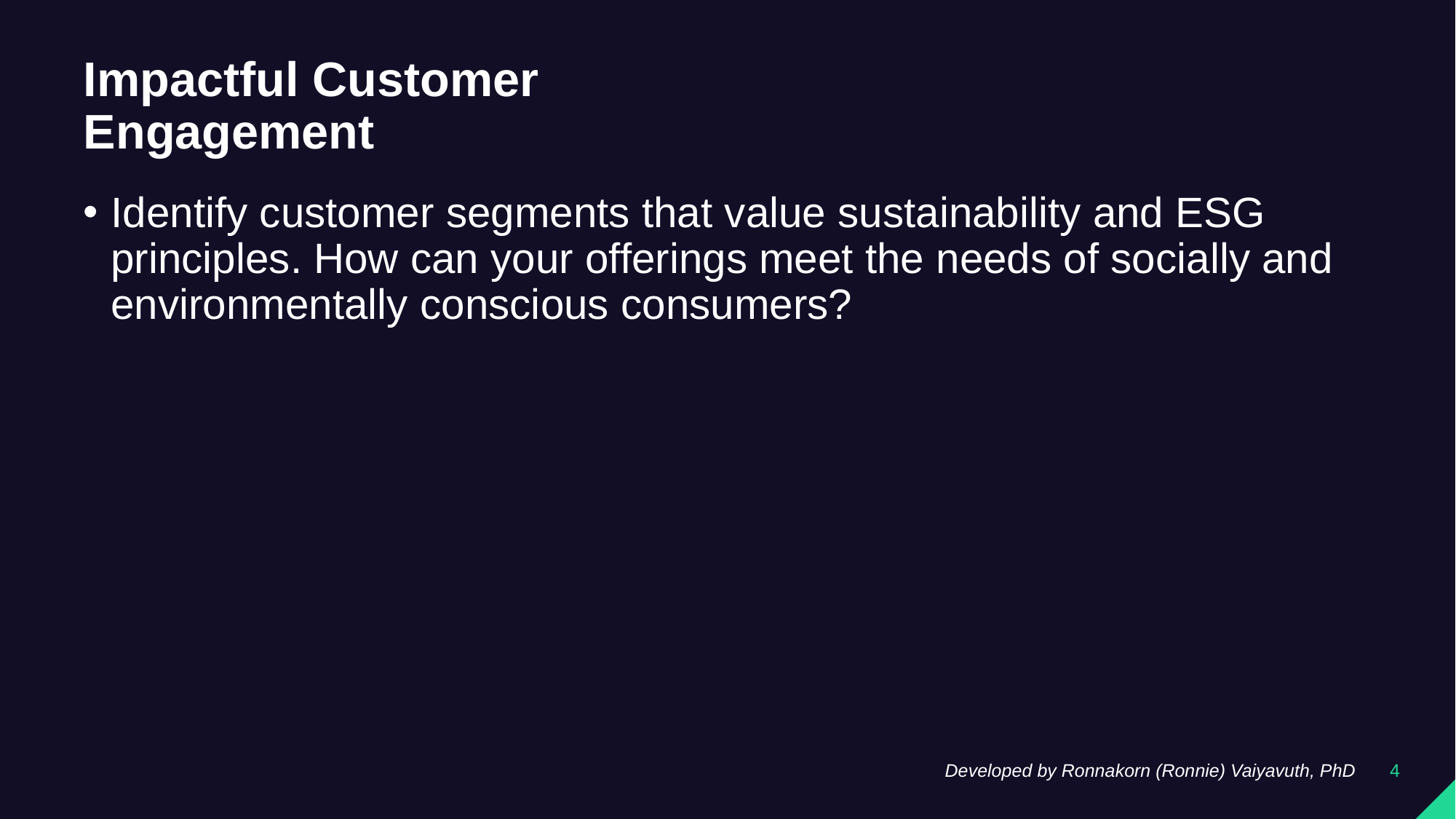

# Impactful Customer Engagement
Identify customer segments that value sustainability and ESG principles. How can your offerings meet the needs of socially and environmentally conscious consumers?
Developed by Ronnakorn (Ronnie) Vaiyavuth, PhD
4